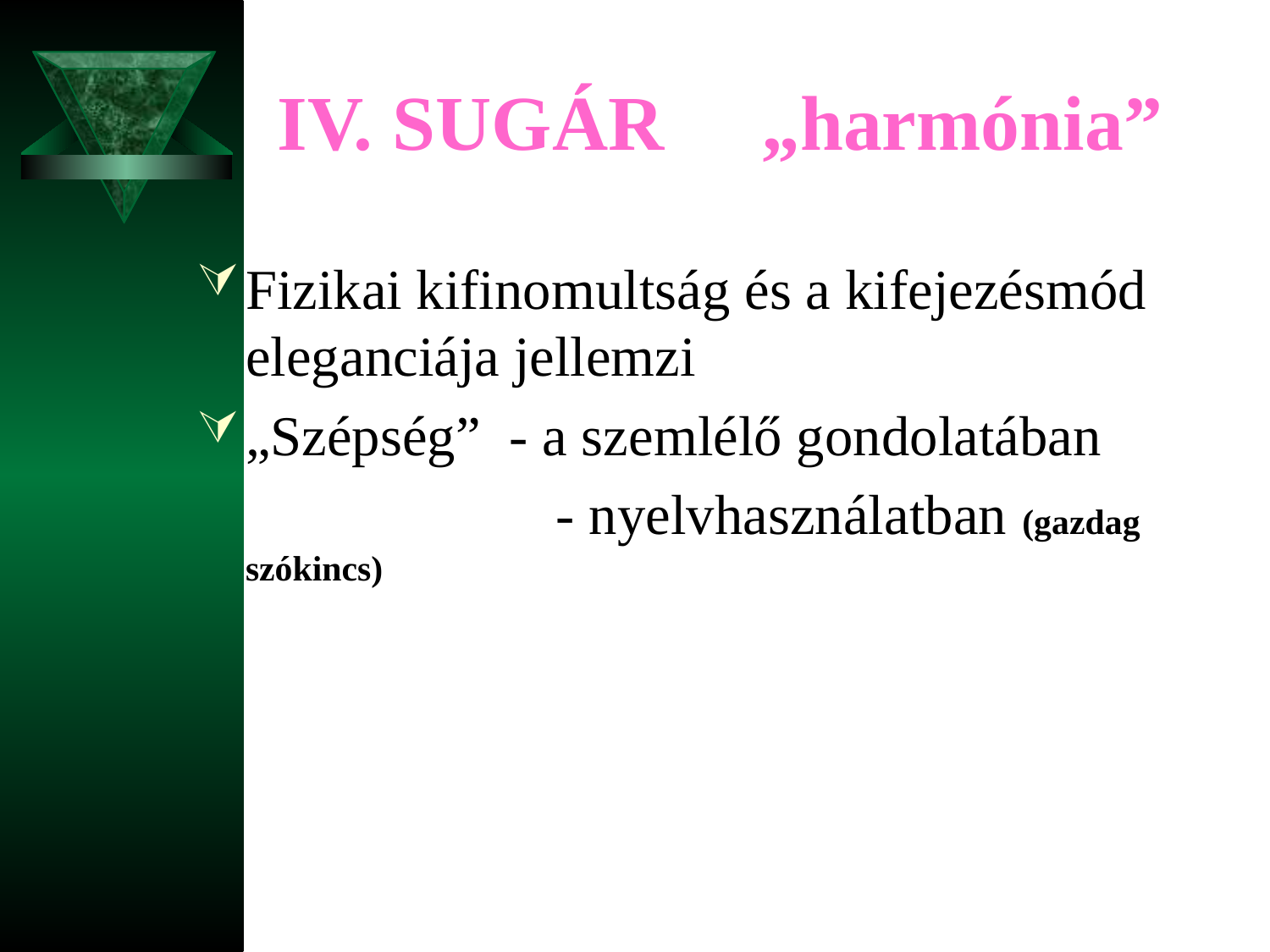

# IV. SUGÁR     „harmónia”
Fizikai kifinomultság és a kifejezésmód eleganciája jellemzi
„Szépség”  - a szemlélő gondolatában
			    - nyelvhasználatban (gazdag szókincs)